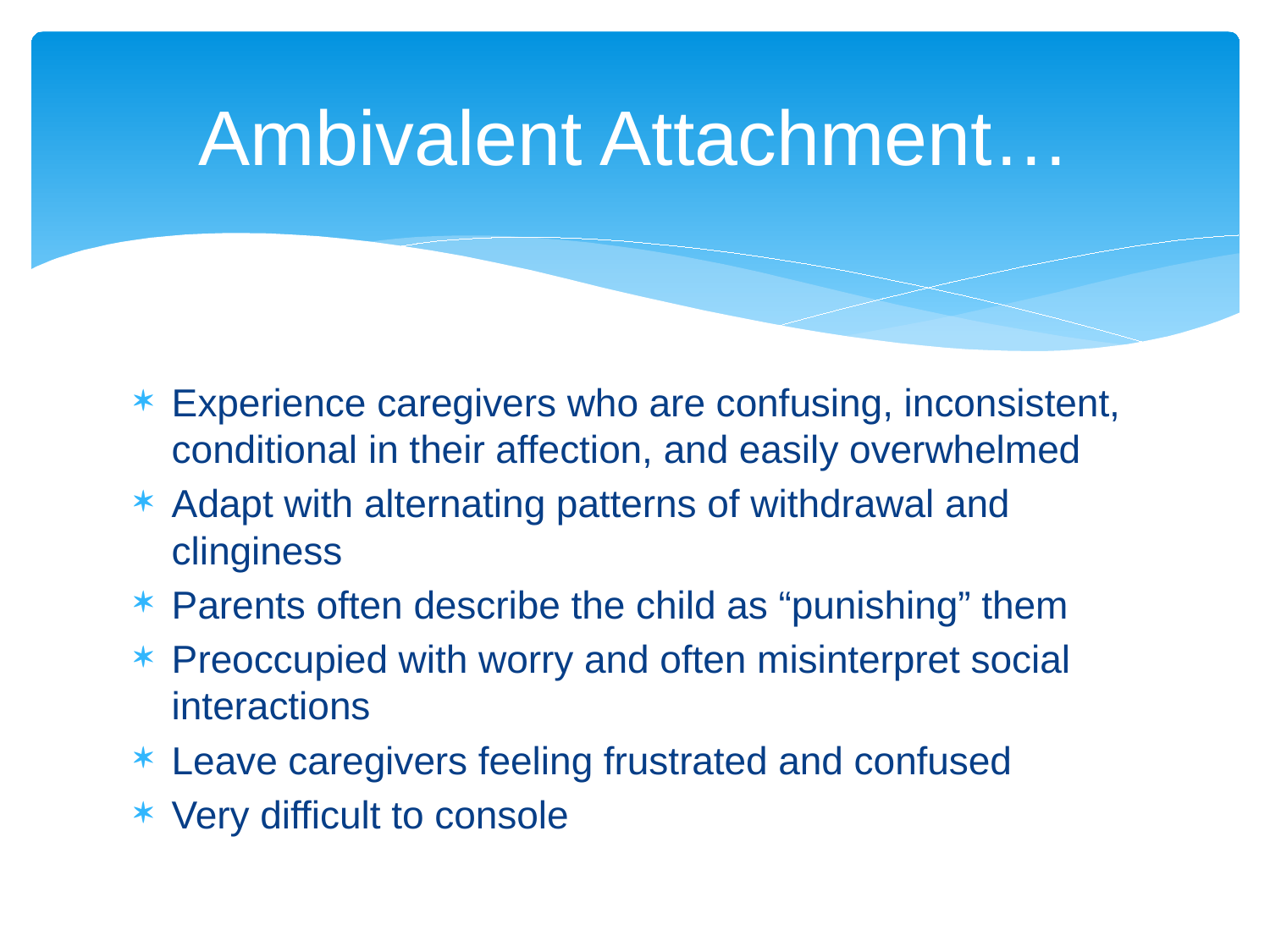

# Ambivalent Attachment…
Experience caregivers who are confusing, inconsistent, conditional in their affection, and easily overwhelmed
Adapt with alternating patterns of withdrawal and clinginess
Parents often describe the child as “punishing” them
Preoccupied with worry and often misinterpret social interactions
Leave caregivers feeling frustrated and confused
Very difficult to console